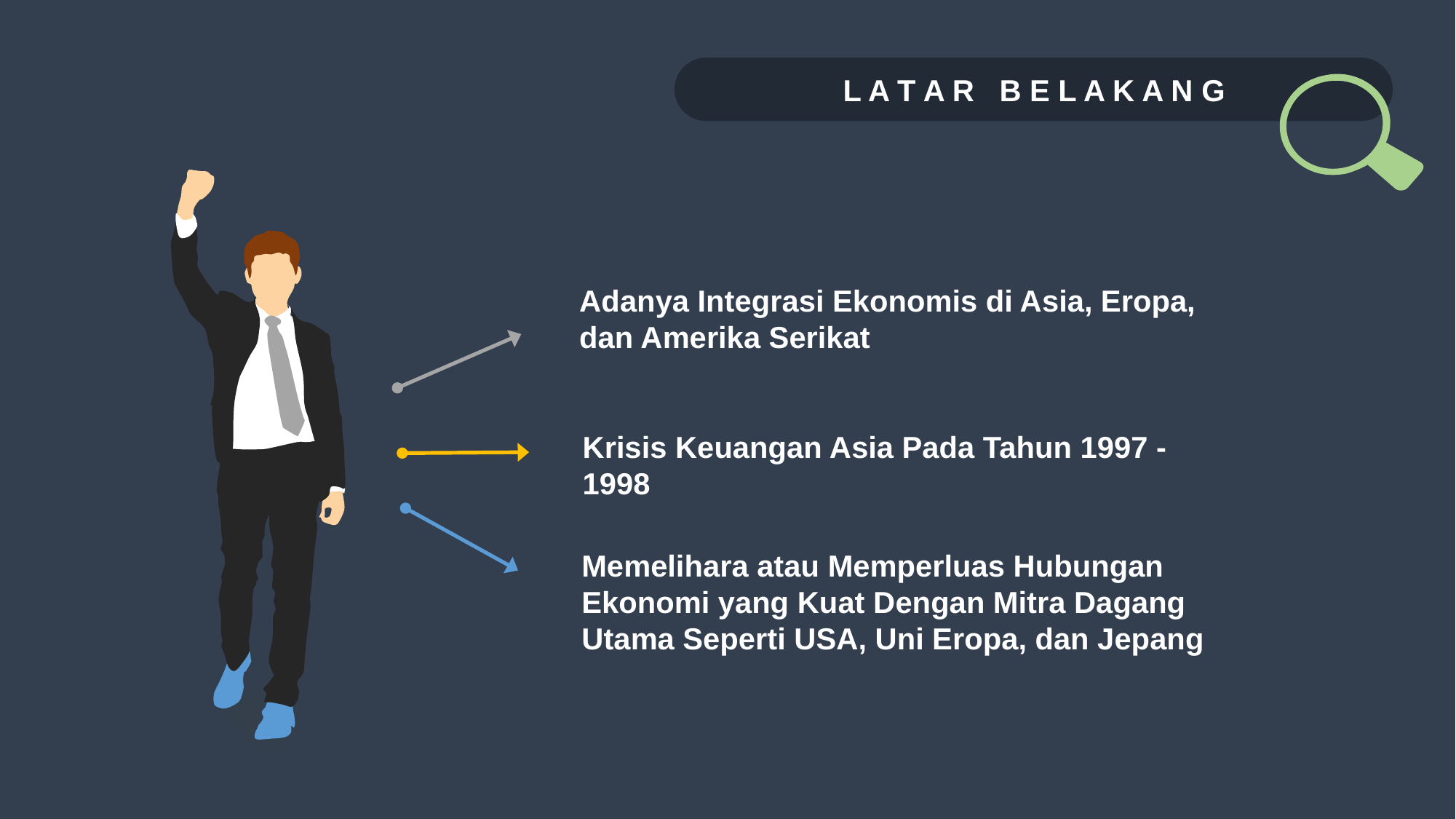

L A T A R   B E L A K A N G

----------------------

Adanya Integrasi Ekonomis di Asia, Eropa, dan Amerika Serikat
Krisis Keuangan Asia Pada Tahun 1997 - 1998
Memelihara atau Memperluas Hubungan Ekonomi yang Kuat Dengan Mitra Dagang Utama Seperti USA, Uni Eropa, dan Jepang